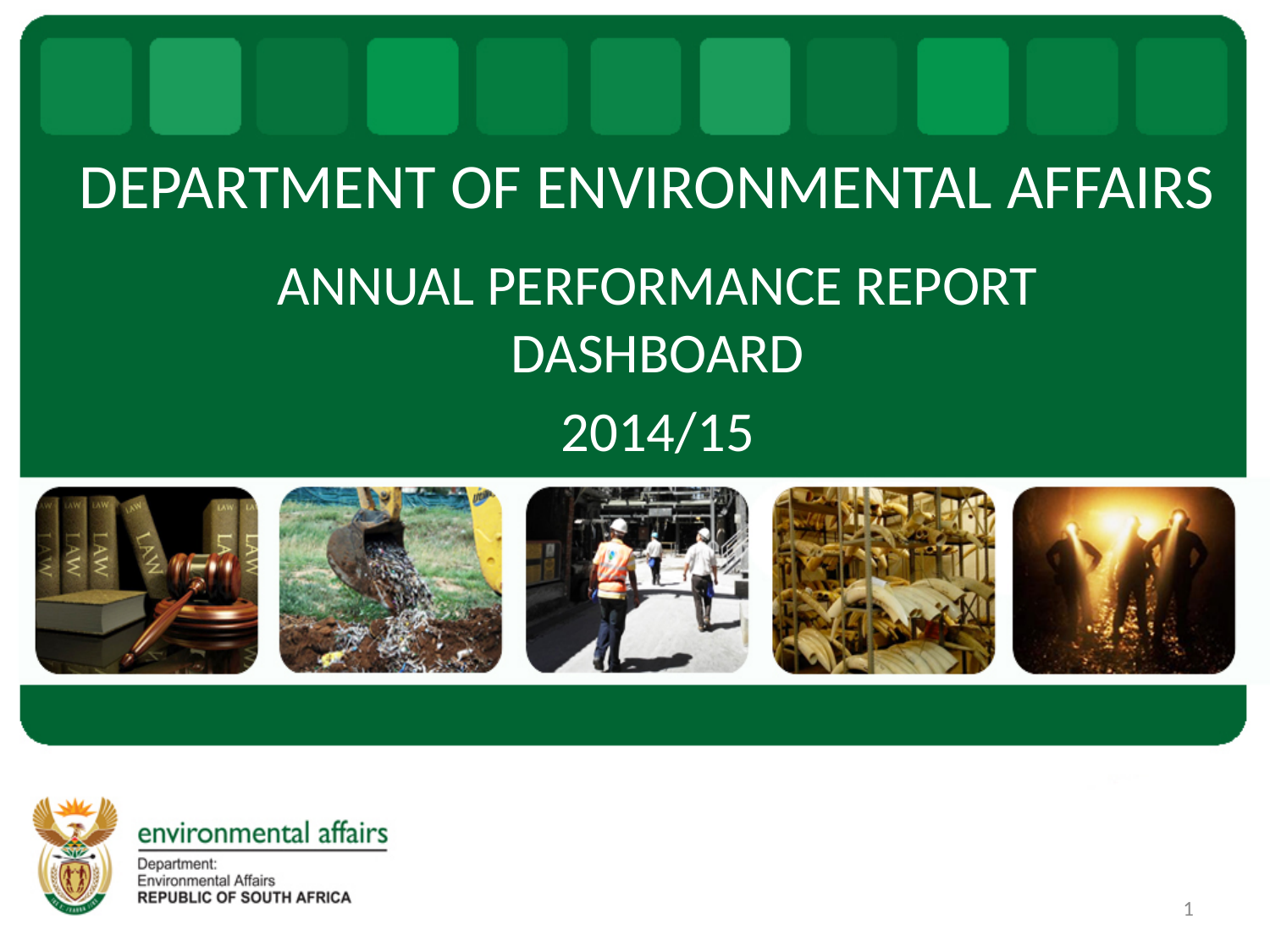

# DEPARTMENT OF ENVIRONMENTAL AFFAIRS
ANNUAL PERFORMANCE REPORT DASHBOARD
2014/15

1